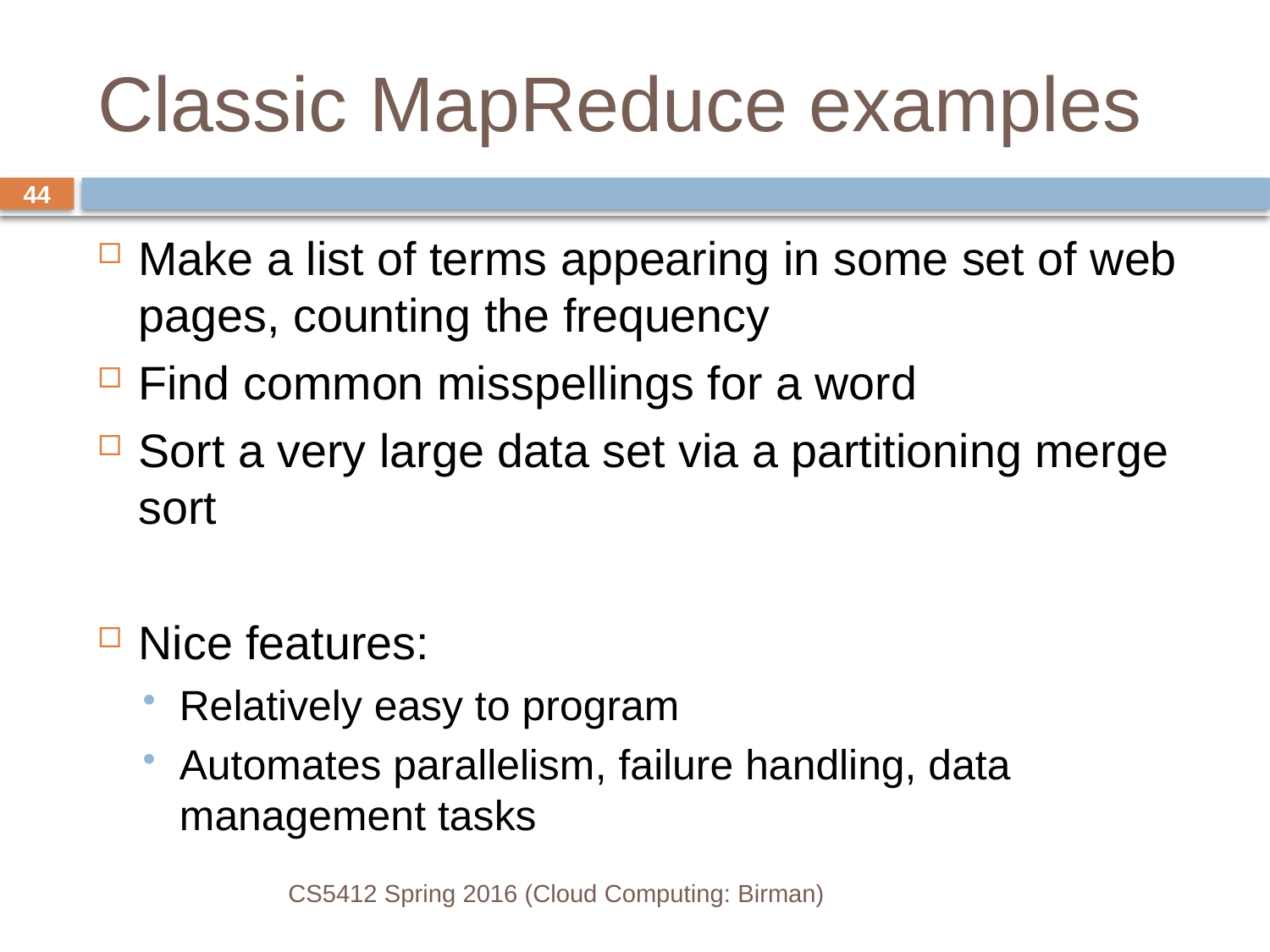

# Classic MapReduce examples
44
Make a list of terms appearing in some set of web pages, counting the frequency
Find common misspellings for a word
Sort a very large data set via a partitioning merge sort

Nice features:
Relatively easy to program
Automates parallelism, failure handling, data management tasks
CS5412 Spring 2016 (Cloud Computing: Birman)